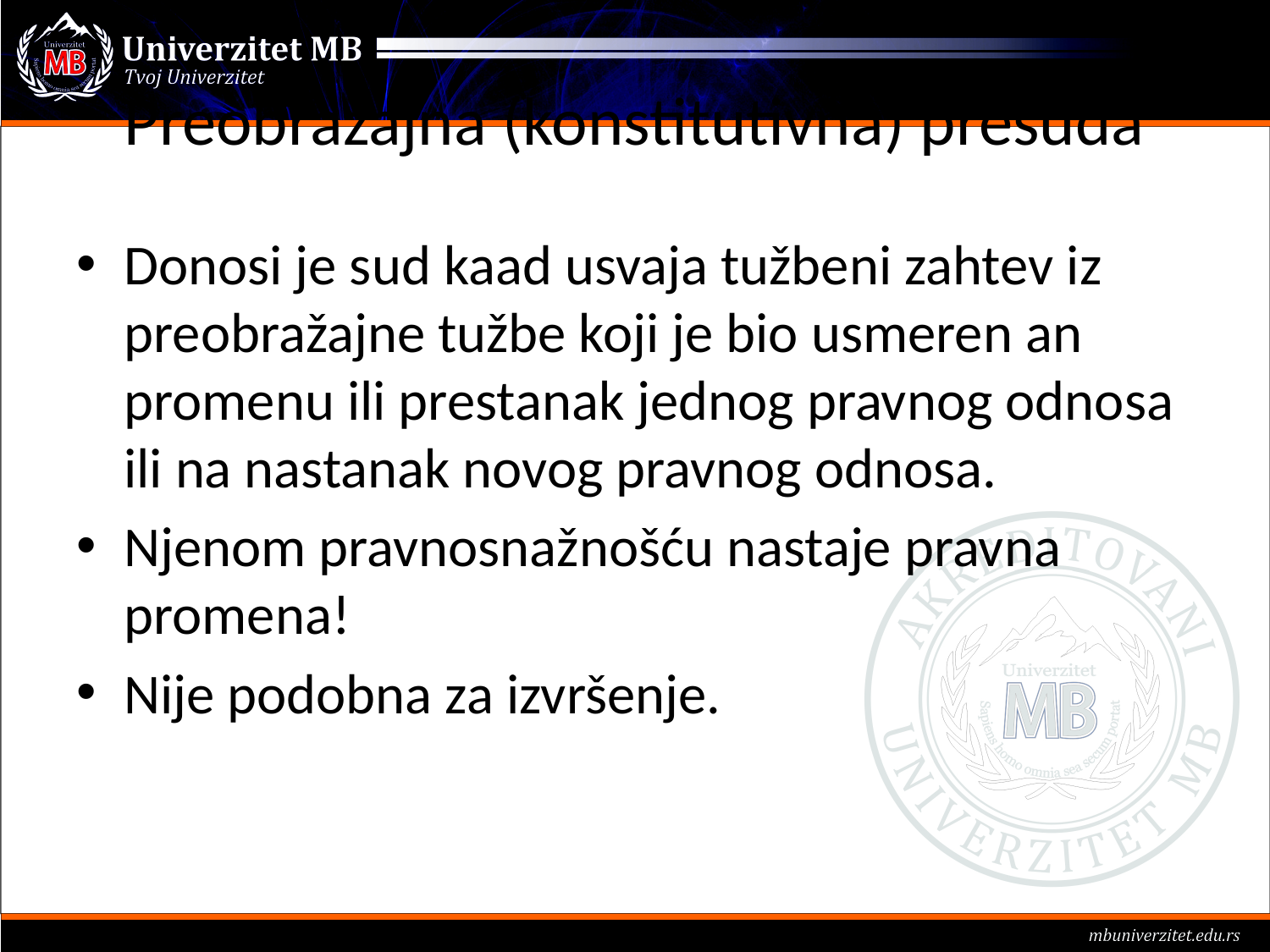

# Preobražajna (konstitutivna) presuda
Donosi je sud kaad usvaja tužbeni zahtev iz preobražajne tužbe koji je bio usmeren an promenu ili prestanak jednog pravnog odnosa ili na nastanak novog pravnog odnosa.
Njenom pravnosnažnošću nastaje pravna promena!
Nije podobna za izvršenje.